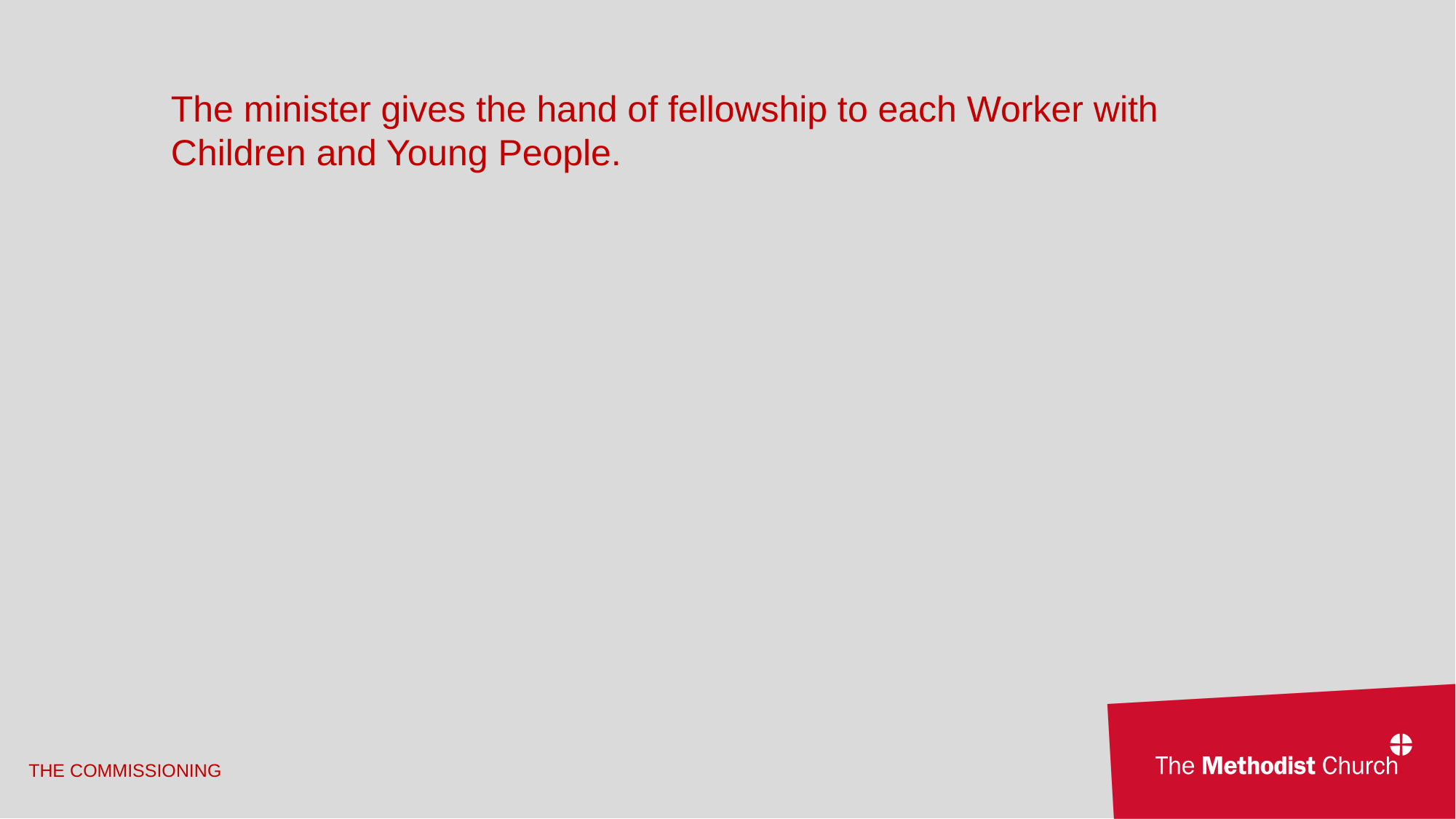

The minister gives the hand of fellowship to each Worker with Children and Young People.